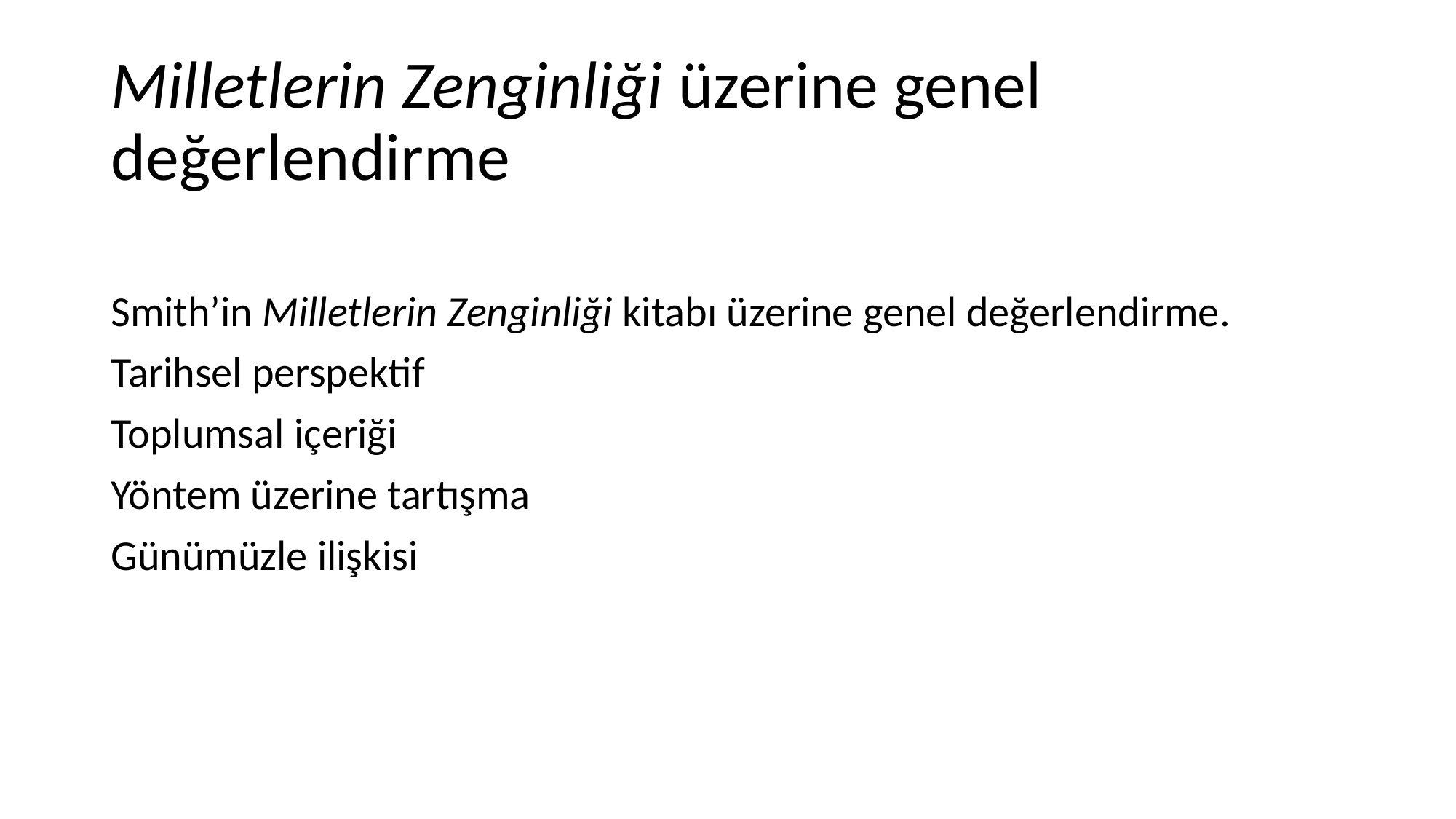

# Milletlerin Zenginliği üzerine genel değerlendirme

Smith’in Milletlerin Zenginliği kitabı üzerine genel değerlendirme.
Tarihsel perspektif
Toplumsal içeriği
Yöntem üzerine tartışma
Günümüzle ilişkisi